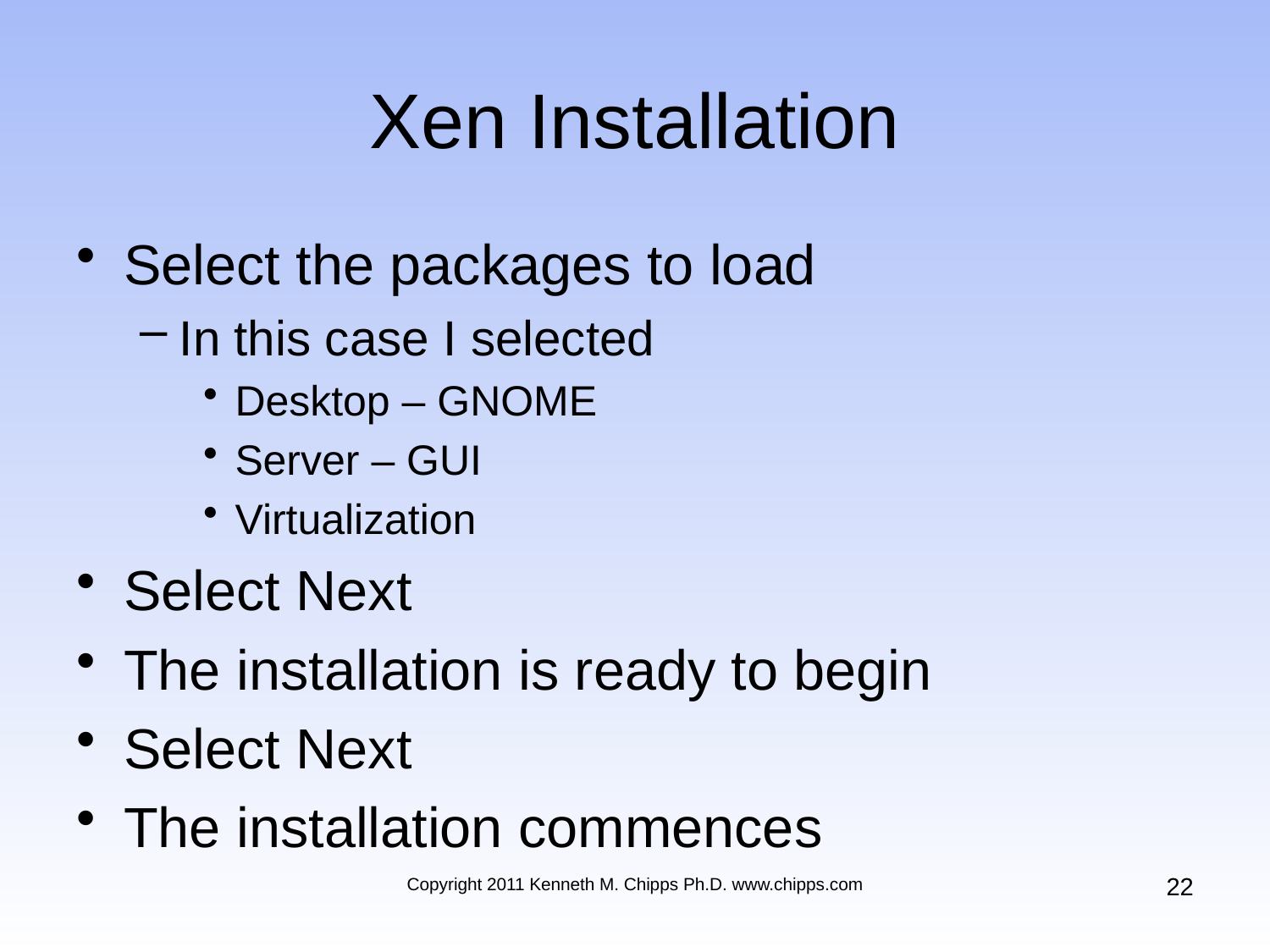

# Xen Installation
Select the packages to load
In this case I selected
Desktop – GNOME
Server – GUI
Virtualization
Select Next
The installation is ready to begin
Select Next
The installation commences
22
Copyright 2011 Kenneth M. Chipps Ph.D. www.chipps.com